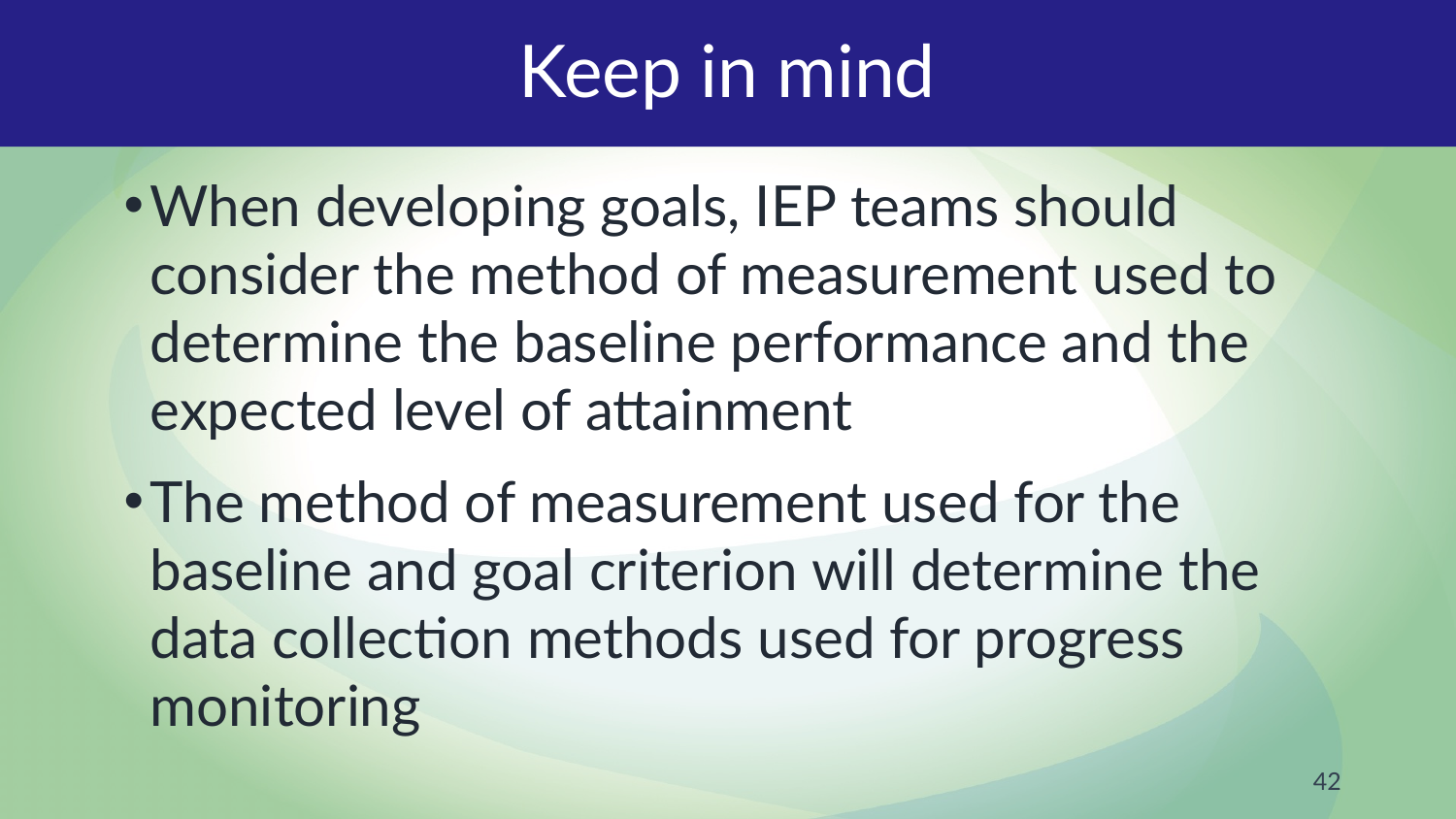

# Keep in mind
When developing goals, IEP teams should consider the method of measurement used to determine the baseline performance and the expected level of attainment
The method of measurement used for the baseline and goal criterion will determine the data collection methods used for progress monitoring

42